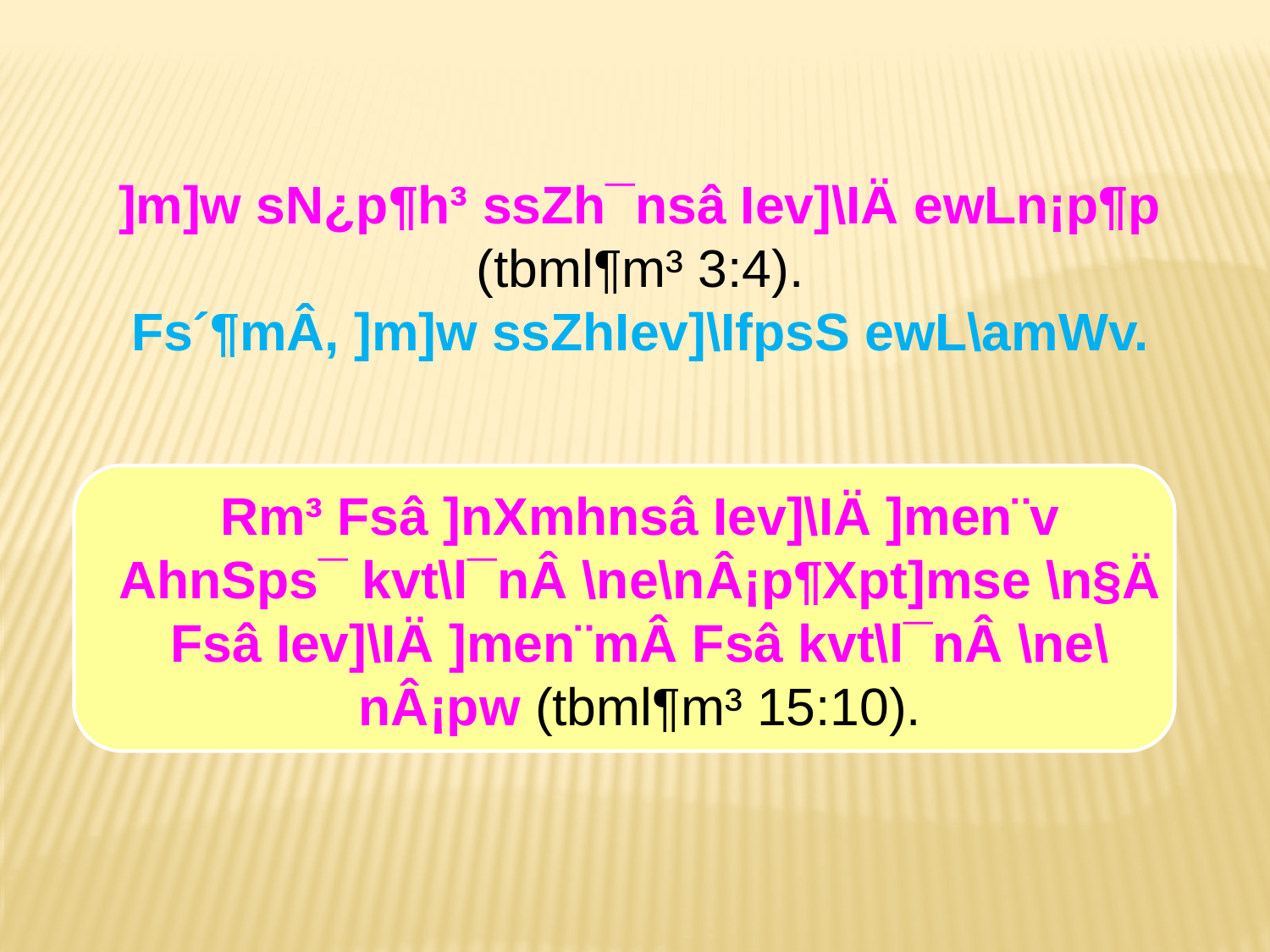

]m]w sN¿p¶h³ ssZh¯nsâ Iev]\IÄ ewLn¡p¶p (tbml¶m³ 3:4).
Fs´¶mÂ, ]m]w ssZhIev]\IfpsS ewL\amWv.

Rm³ Fsâ ]nXmhnsâ Iev]\IÄ ]men¨v AhnSps¯ kvt\l¯nÂ \ne\nÂ¡p¶Xpt]mse \n§Ä Fsâ Iev]\IÄ ]men¨mÂ Fsâ kvt\l¯nÂ \ne\nÂ¡pw (tbml¶m³ 15:10).